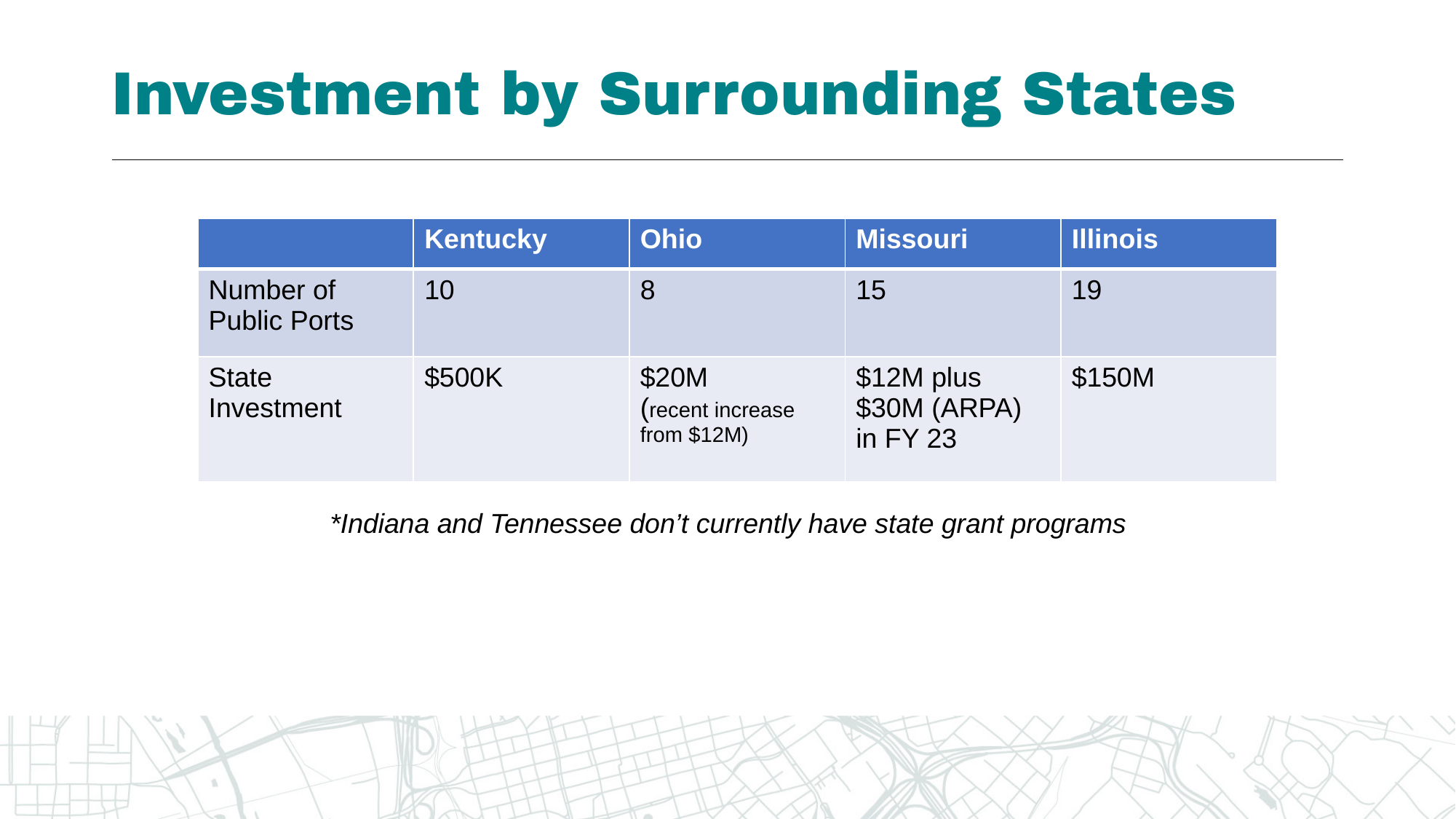

# Investment by Surrounding States

*Indiana and Tennessee don’t currently have state grant programs
|  | Kentucky | Ohio | Missouri | Illinois |
| --- | --- | --- | --- | --- |
| Number of Public Ports | 10 | 8 | 15 | 19 |
| State Investment | $500K | $20M (recent increase from $12M) | $12M plus $30M (ARPA) in FY 23 | $150M |